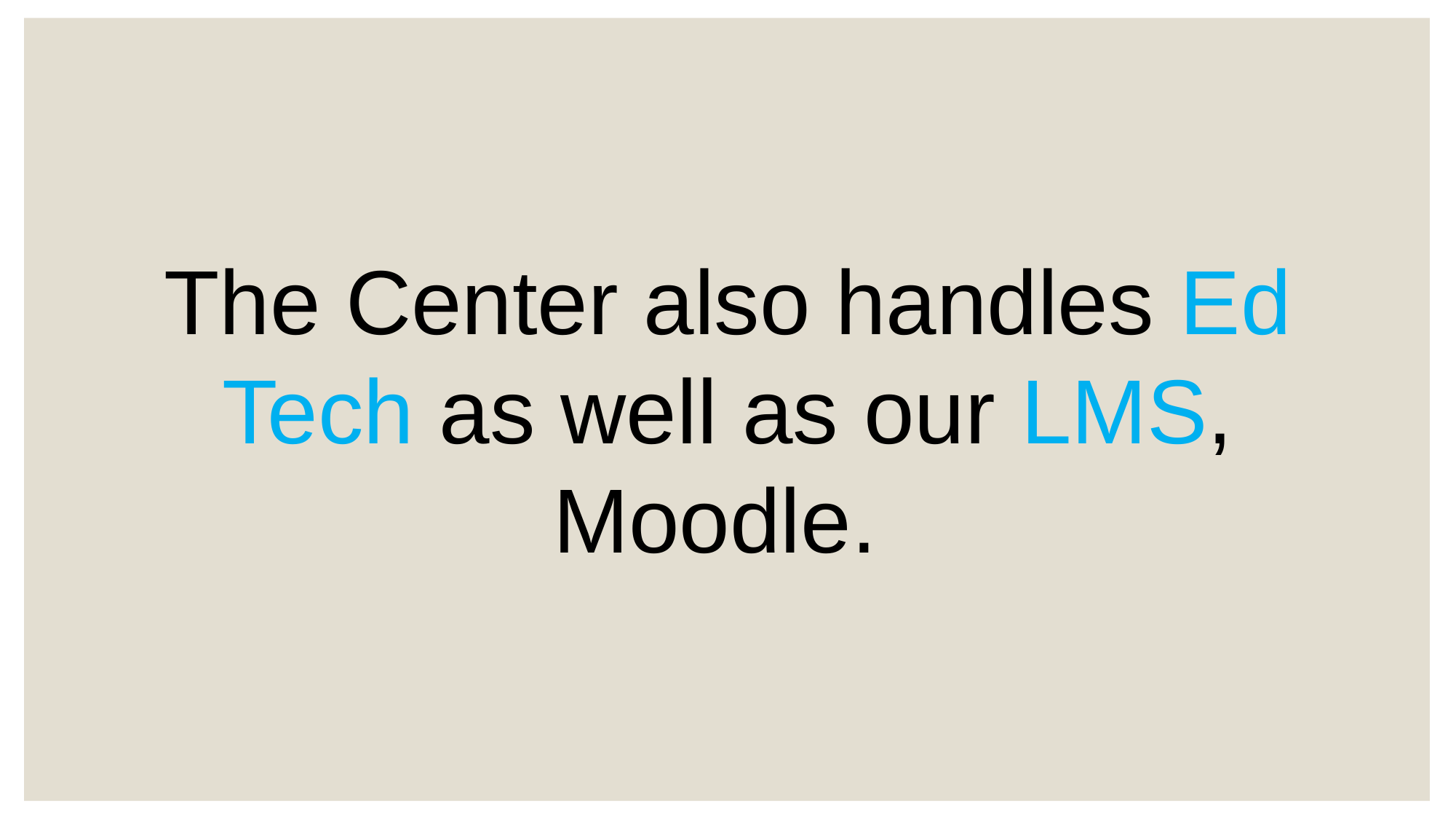

The Center also handles Ed Tech as well as our LMS, Moodle.